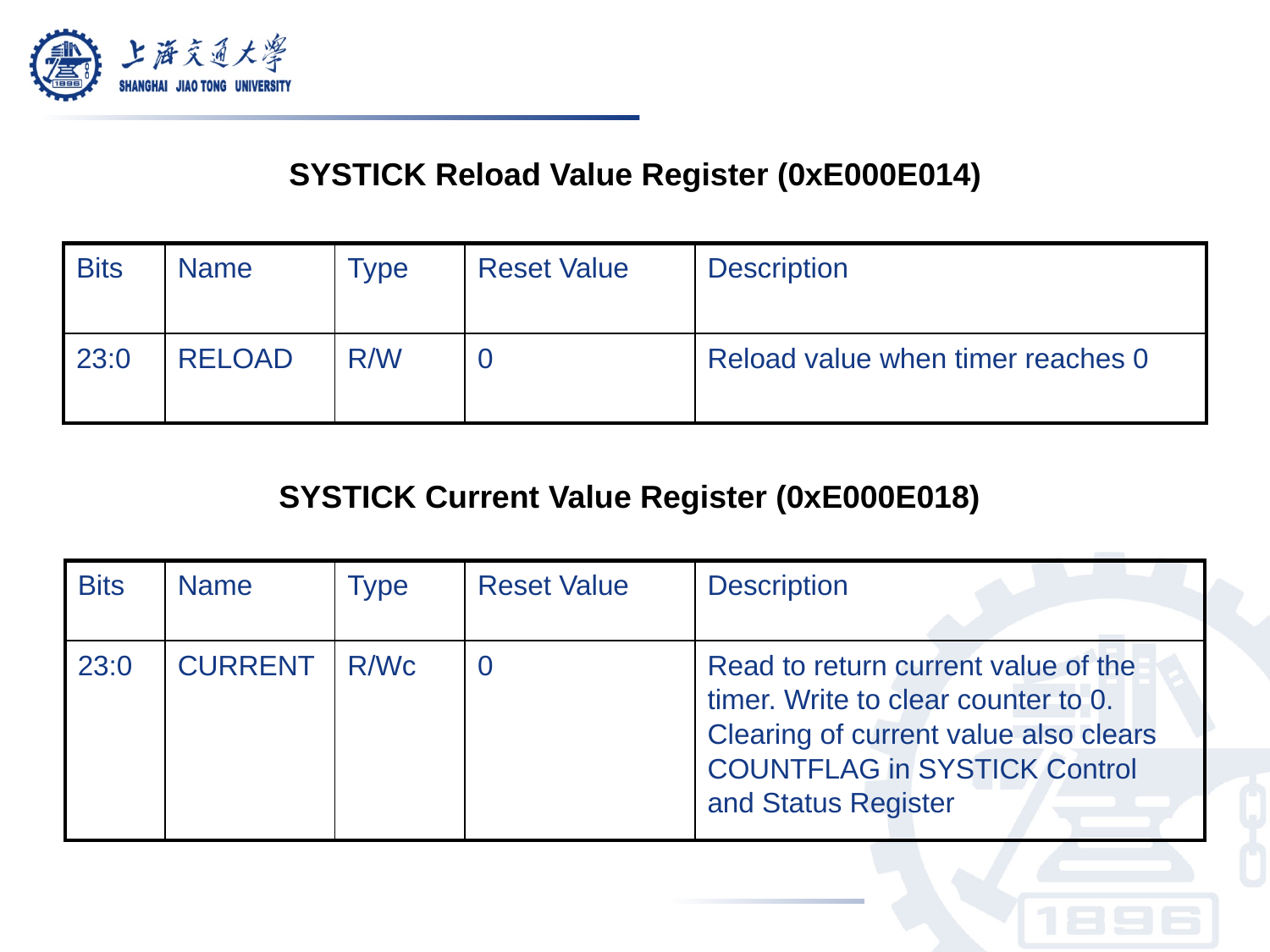

SYSTICK Reload Value Register (0xE000E014)
| Bits | Name | Type | Reset Value | Description |
| --- | --- | --- | --- | --- |
| 23:0 | RELOAD | R/W | 0 | Reload value when timer reaches 0 |
SYSTICK Current Value Register (0xE000E018)
| Bits | Name | Type | Reset Value | Description |
| --- | --- | --- | --- | --- |
| 23:0 | CURRENT | R/Wc | 0 | Read to return current value of the timer. Write to clear counter to 0. Clearing of current value also clears COUNTFLAG in SYSTICK Control and Status Register |